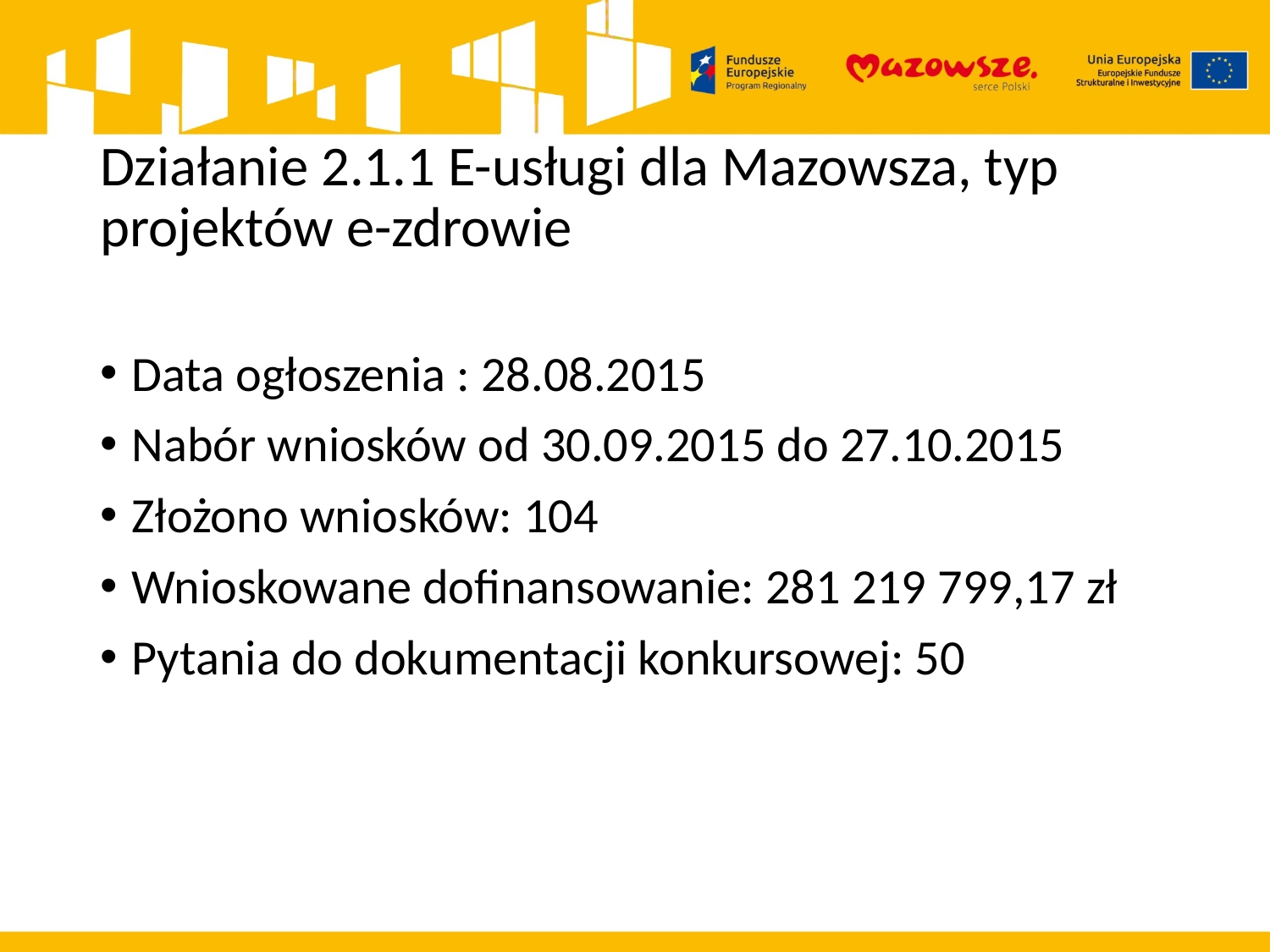

# Działanie 2.1.1 E-usługi dla Mazowsza, typ projektów e-zdrowie
Data ogłoszenia : 28.08.2015
Nabór wniosków od 30.09.2015 do 27.10.2015
Złożono wniosków: 104
Wnioskowane dofinansowanie: 281 219 799,17 zł
Pytania do dokumentacji konkursowej: 50